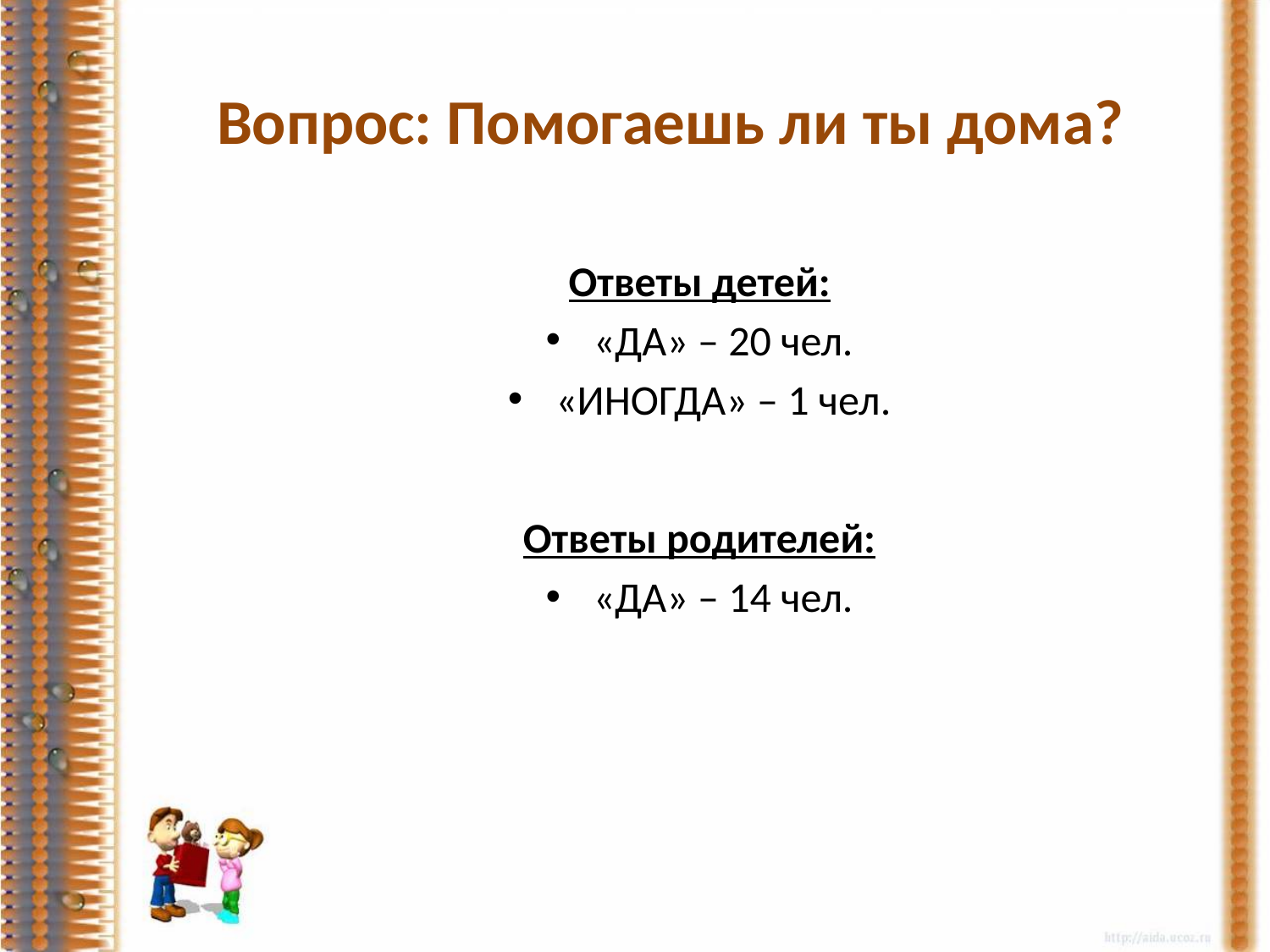

# Вопрос: Помогаешь ли ты дома?
Ответы детей:
«ДА» – 20 чел.
«ИНОГДА» – 1 чел.

Ответы родителей:
«ДА» – 14 чел.